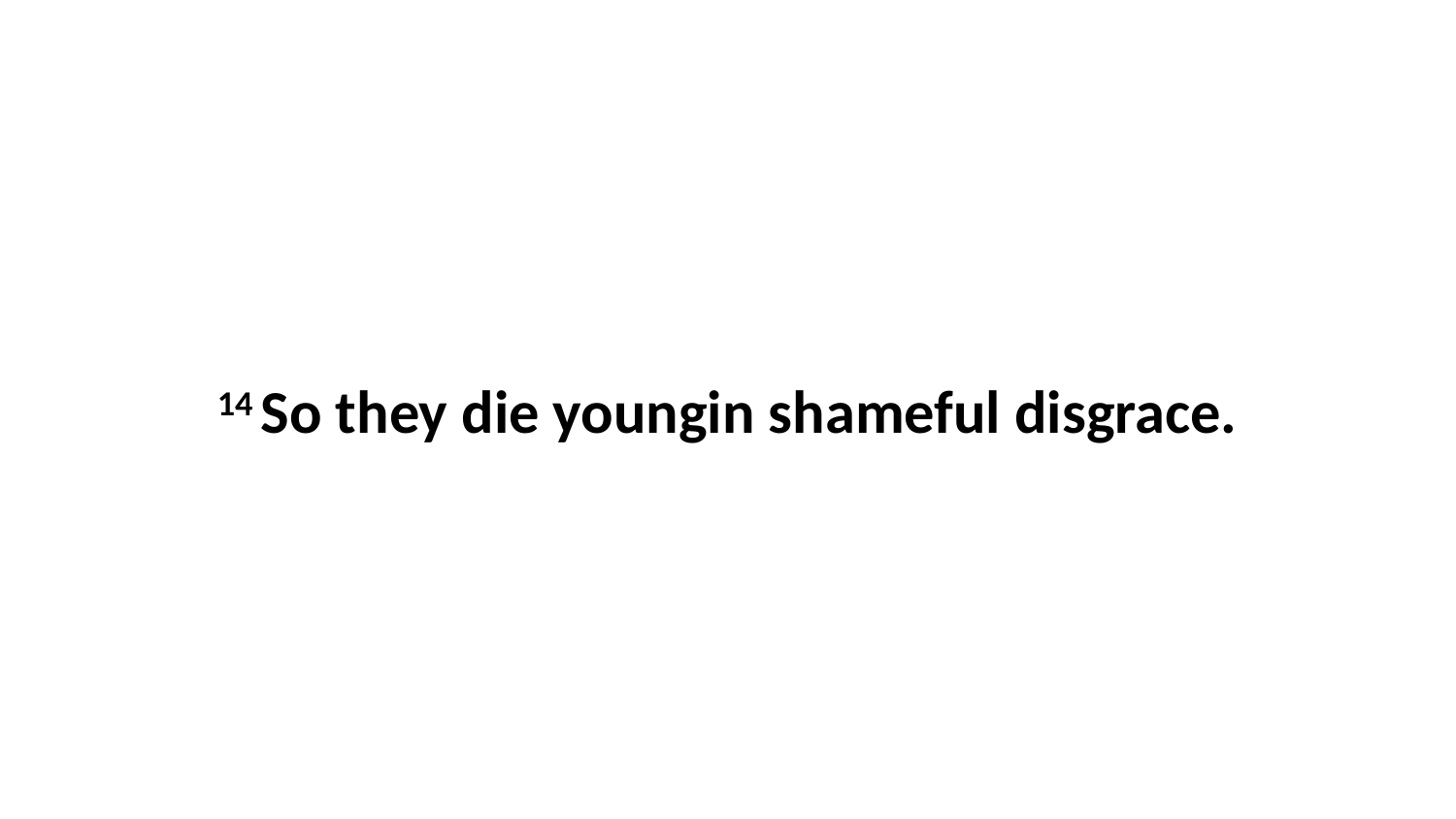

14 So they die youngin shameful disgrace.